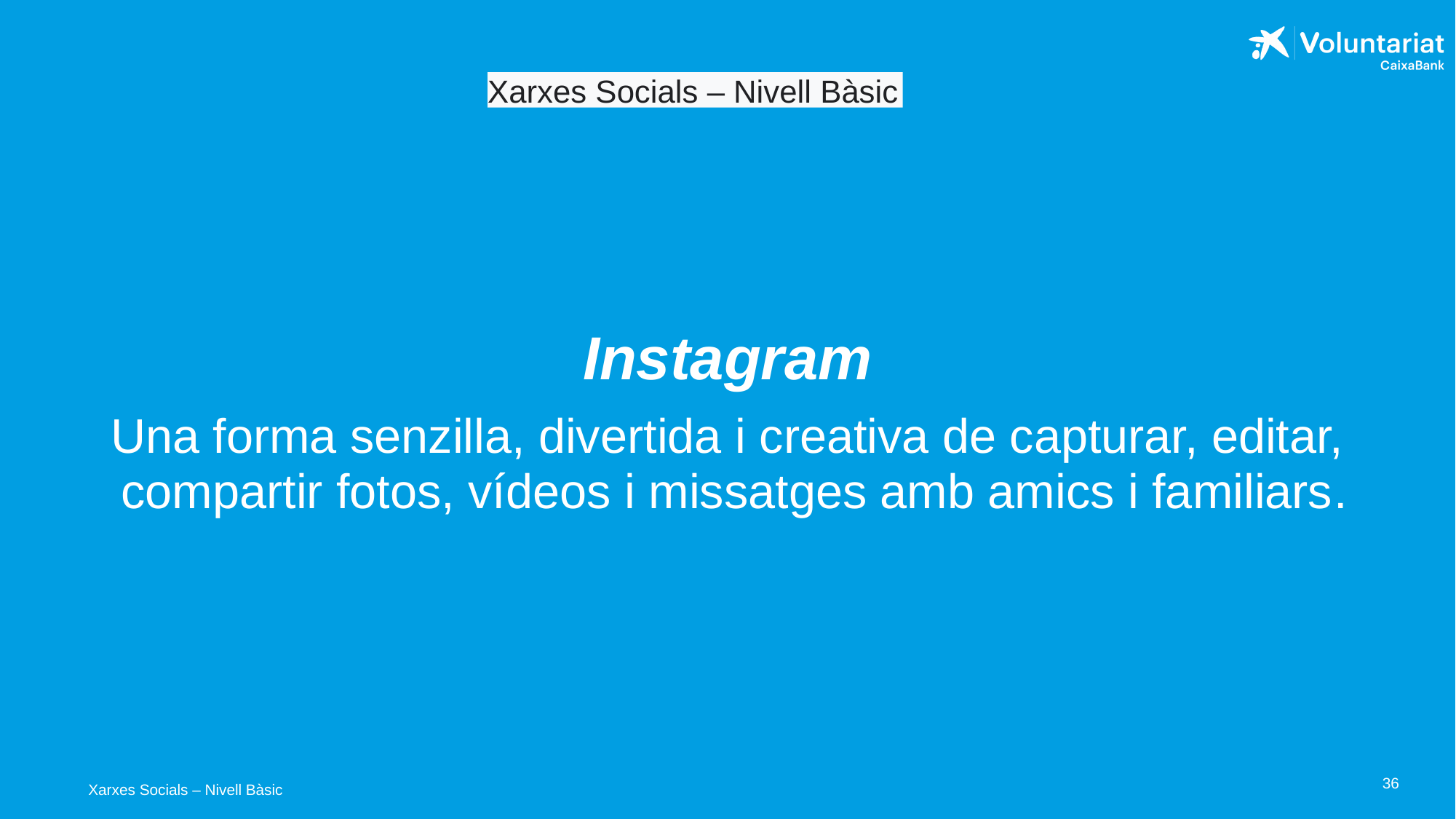

# Instagram
Una forma senzilla, divertida i creativa de capturar, editar,  compartir fotos, vídeos i missatges amb amics i familiars.